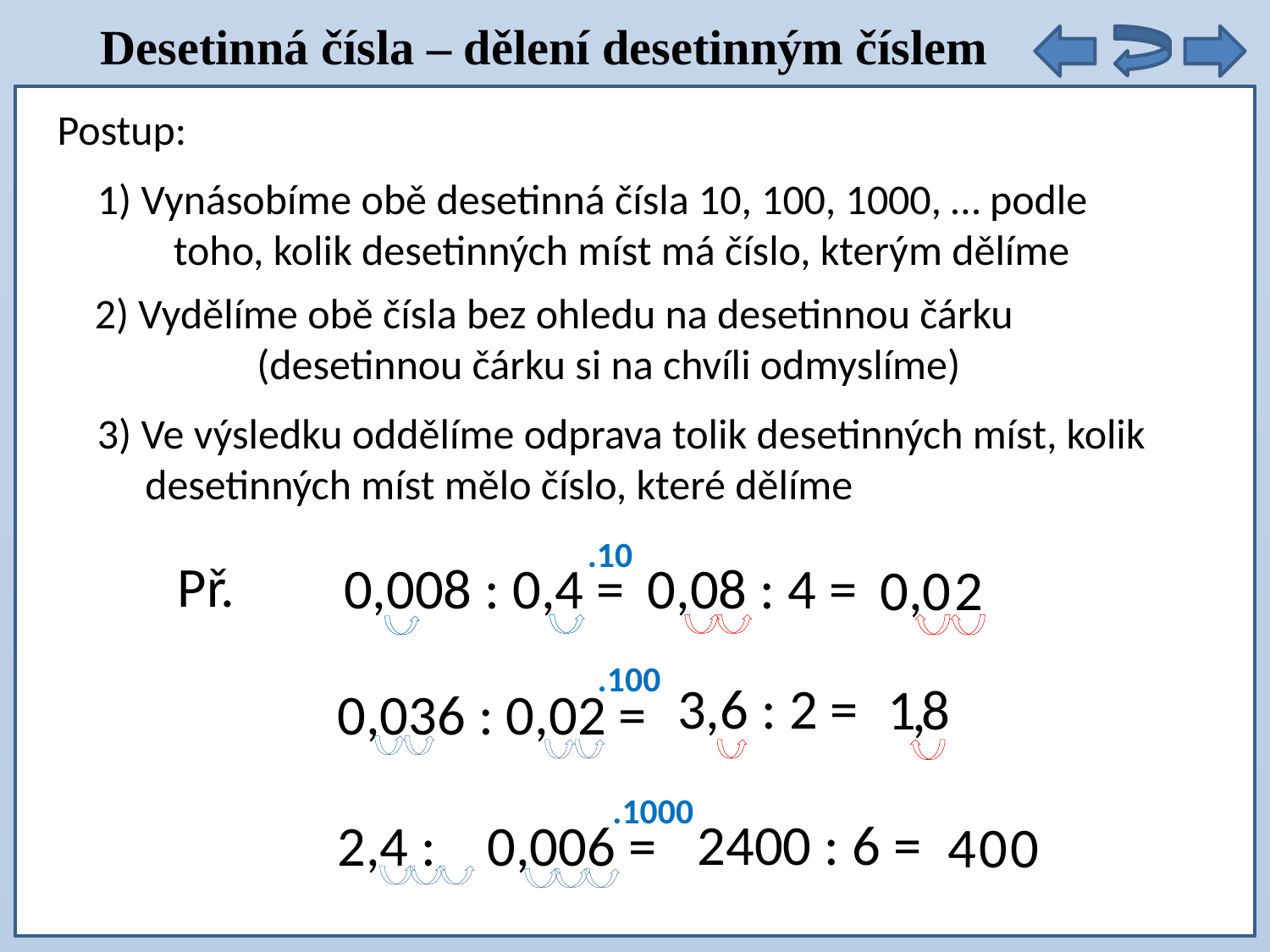

Desetinná čísla – dělení desetinným číslem

Postup:
1) Vynásobíme obě desetinná čísla 10, 100, 1000, … podle
        toho, kolik desetinných míst má číslo, kterým dělíme
2) Vydělíme obě čísla bez ohledu na desetinnou čárku
                 (desetinnou čárku si na chvíli odmyslíme)
3) Ve výsledku oddělíme odprava tolik desetinných míst, kolik
     desetinných míst mělo číslo, které dělíme
.10
Př.
0,008 : 0,4 =
0,08 : 4 =
0,0
2

.100
3,6 : 2 =
18
,
0,036 : 0,02 =

.1000
2400 : 6 =
2,4 :    0,006 =
400